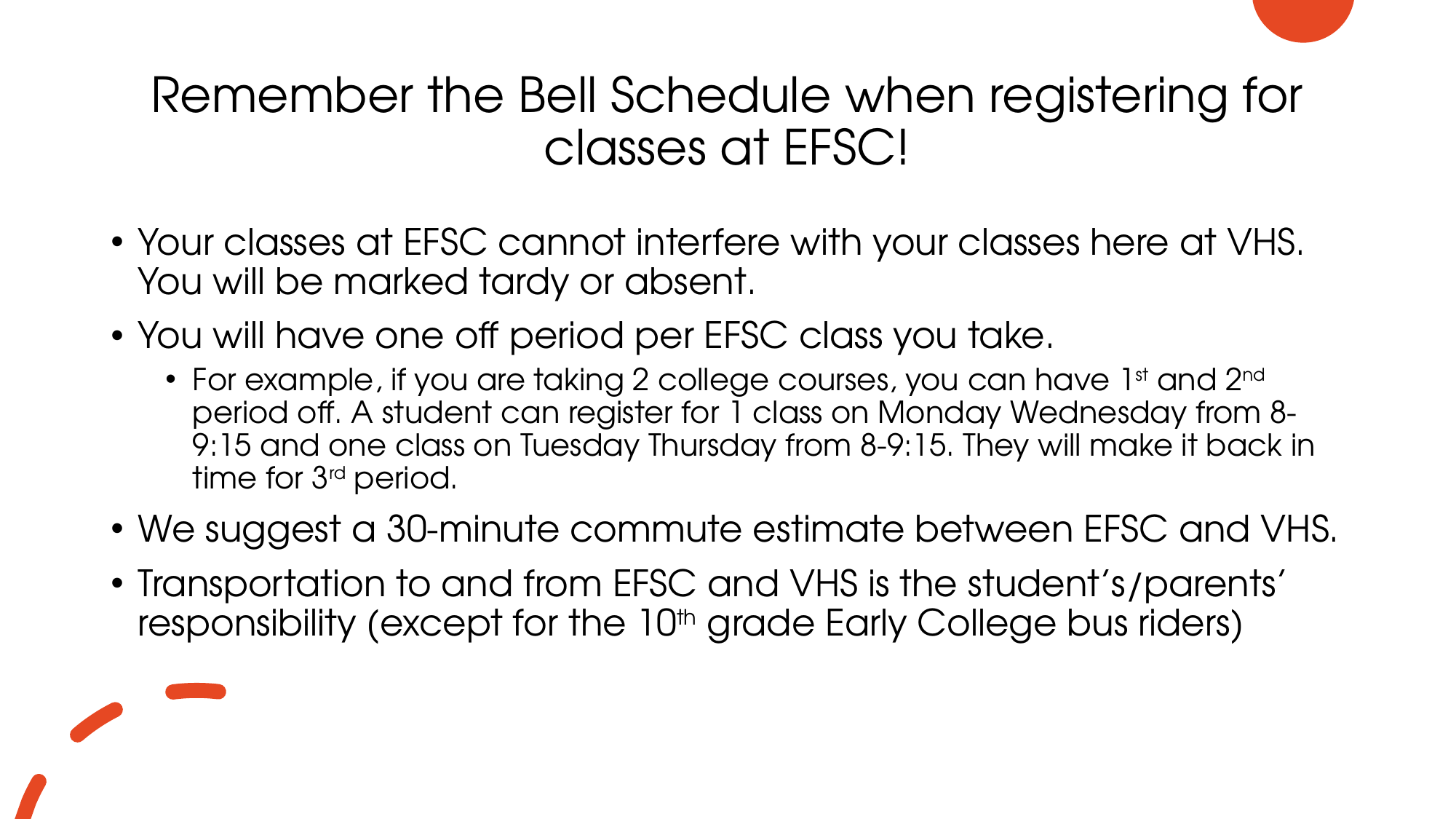

# Remember the Bell Schedule when registering for classes at EFSC!
Your classes at EFSC cannot interfere with your classes here at VHS. You will be marked tardy or absent.
You will have one off period per EFSC class you take.
For example, if you are taking 2 college courses, you can have 1st and 2nd period off. A student can register for 1 class on Monday Wednesday from 8-9:15 and one class on Tuesday Thursday from 8-9:15. They will make it back in time for 3rd period.
We suggest a 30-minute commute estimate between EFSC and VHS.
Transportation to and from EFSC and VHS is the student’s/parents’ responsibility (except for the 10th grade Early College bus riders)